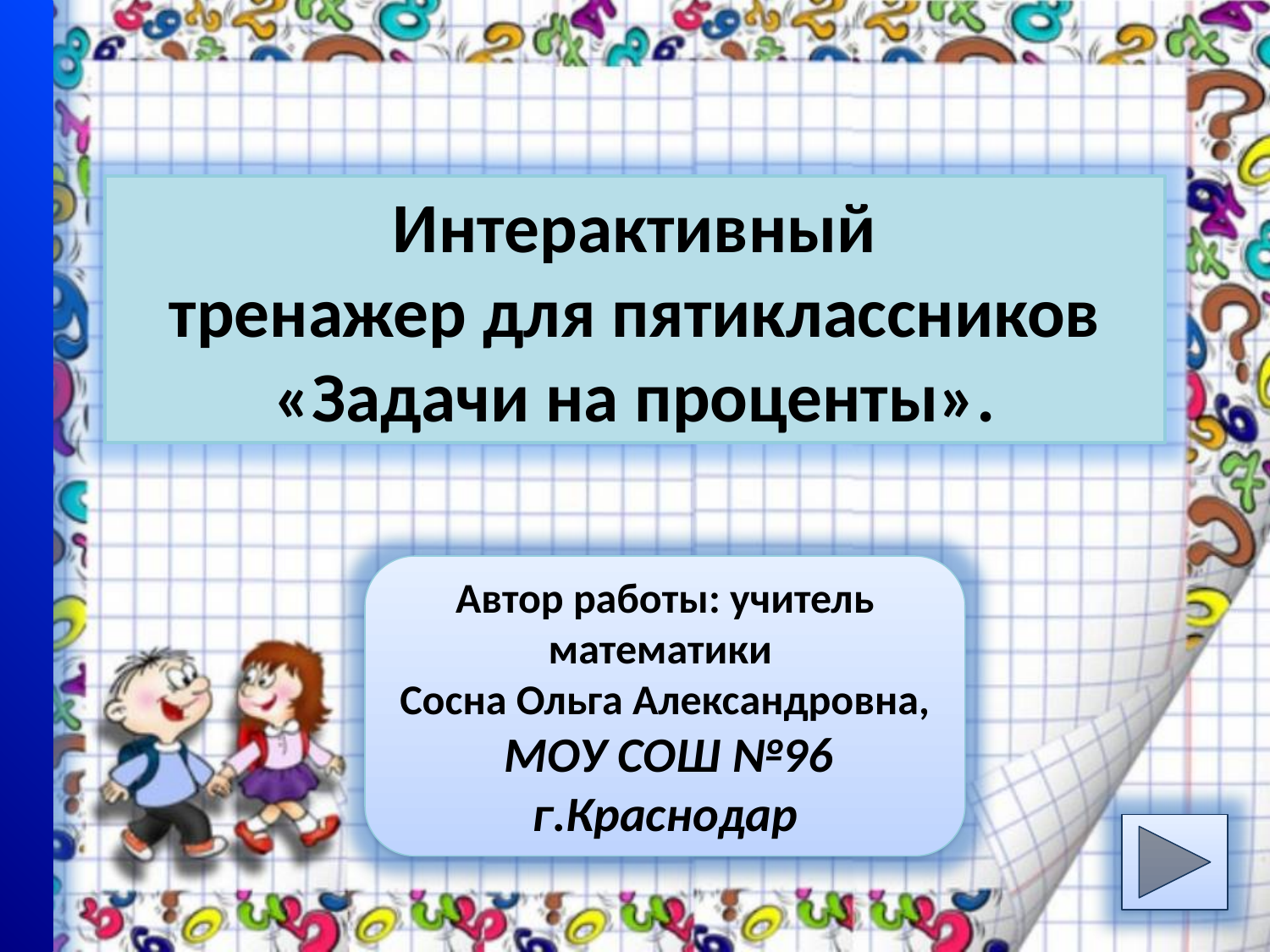

Интерактивный
тренажер для пятиклассников «Задачи на проценты».

Автор работы: учитель математики
Сосна Ольга Александровна,
 МОУ СОШ №96 г.Краснодар